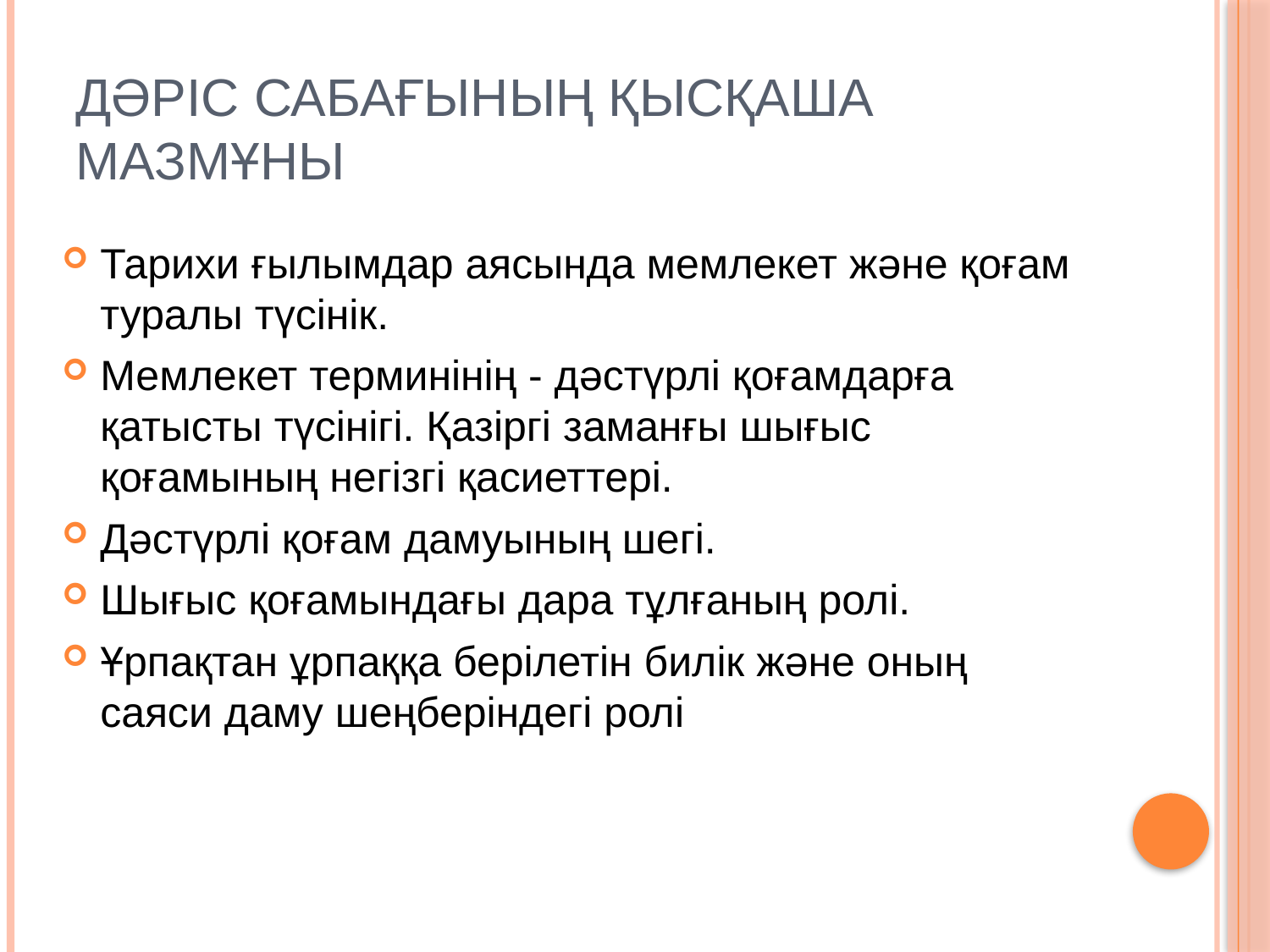

# Дәріс сабағының қысқаша мазмұны

Тарихи ғылымдар аясында мемлекет және қоғам туралы түсінік.
Мемлекет терминінің - дәстүрлі қоғамдарға қатысты түсінігі. Қазіргі заманғы шығыс қоғамының негізгі қасиеттері.
Дәстүрлі қоғам дамуының шегі.
Шығыс қоғамындағы дара тұлғаның ролі.
Ұрпақтан ұрпаққа берілетін билік және оның саяси даму шеңберіндегі ролі